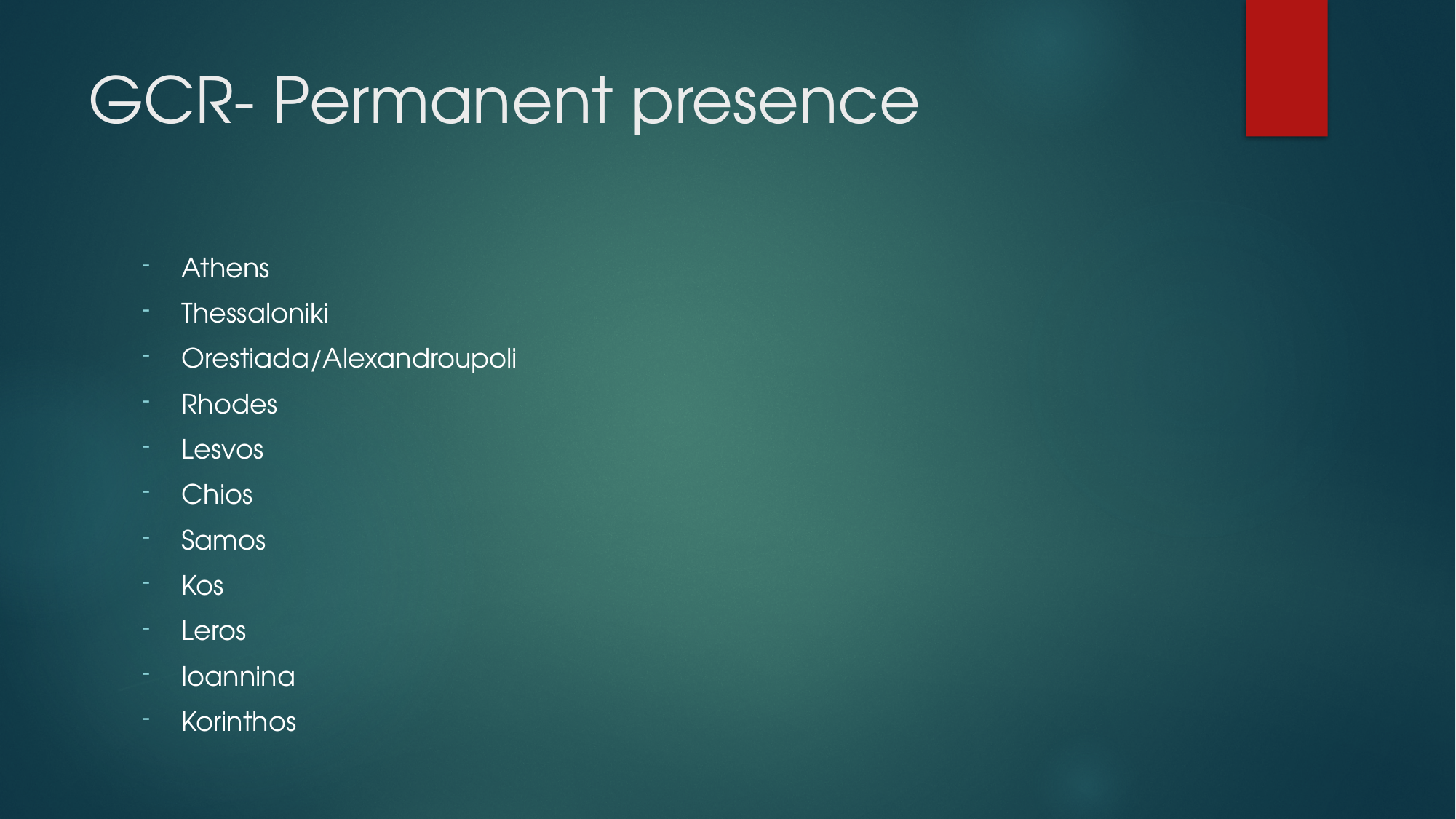

# GCR- Permanent presence
Athens
Thessaloniki
Orestiada/Alexandroupoli
Rhodes
Lesvos
Chios
Samos
Kos
Leros
Ioannina
Korinthos